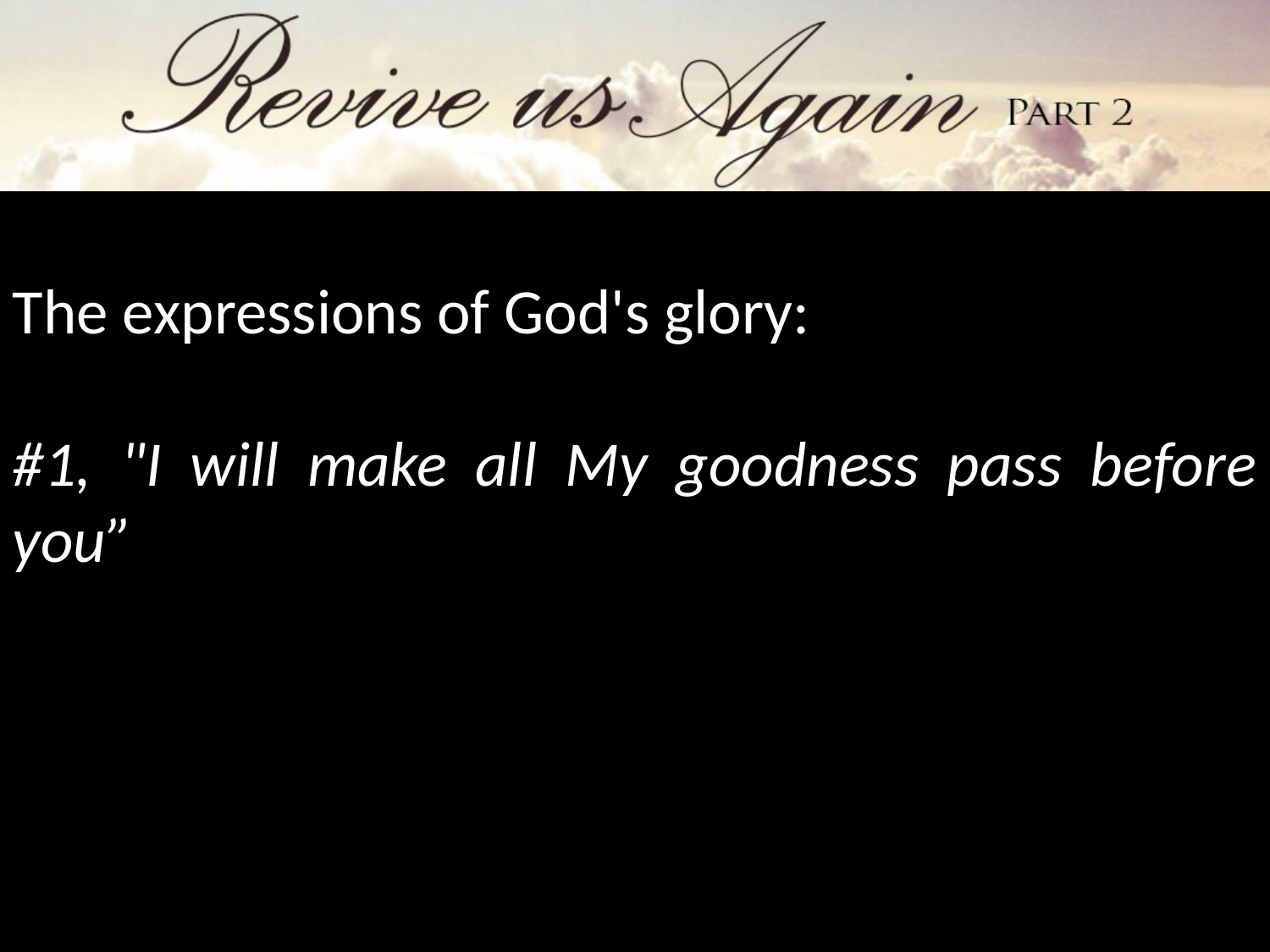

The expressions of God's glory:

#1, "I will make all My goodness pass before you”